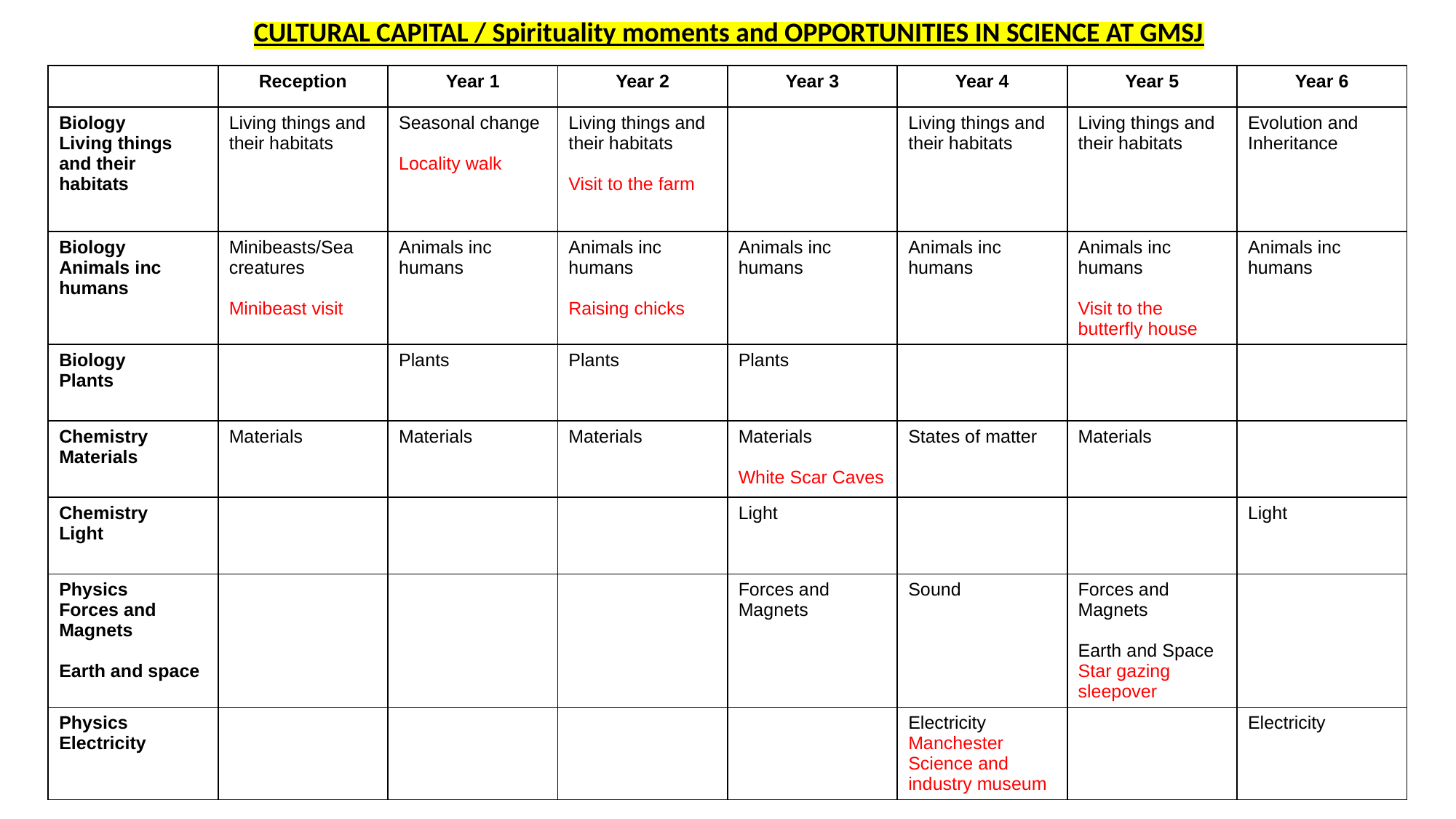

CULTURAL CAPITAL / Spirituality moments and OPPORTUNITIES IN SCIENCE AT GMSJ

|  | Reception | Year 1 | Year 2 | Year 3 | Year 4 | Year 5 | Year 6 |
| --- | --- | --- | --- | --- | --- | --- | --- |
| Biology Living things and their habitats | Living things and their habitats | Seasonal change Locality walk | Living things and their habitats Visit to the farm |  | Living things and their habitats | Living things and their habitats | Evolution and Inheritance |
| Biology Animals inc humans | Minibeasts/Sea creatures Minibeast visit | Animals inc humans | Animals inc humans Raising chicks | Animals inc humans | Animals inc humans | Animals inc humans Visit to the butterfly house | Animals inc humans |
| Biology Plants |  | Plants | Plants | Plants |  |  |  |
| Chemistry Materials | Materials | Materials | Materials | Materials White Scar Caves | States of matter | Materials |  |
| Chemistry Light |  |  |  | Light |  |  | Light |
| Physics Forces and Magnets Earth and space |  |  |  | Forces and Magnets | Sound | Forces and Magnets Earth and Space Star gazing sleepover |  |
| Physics Electricity |  |  |  |  | Electricity Manchester Science and industry museum |  | Electricity |